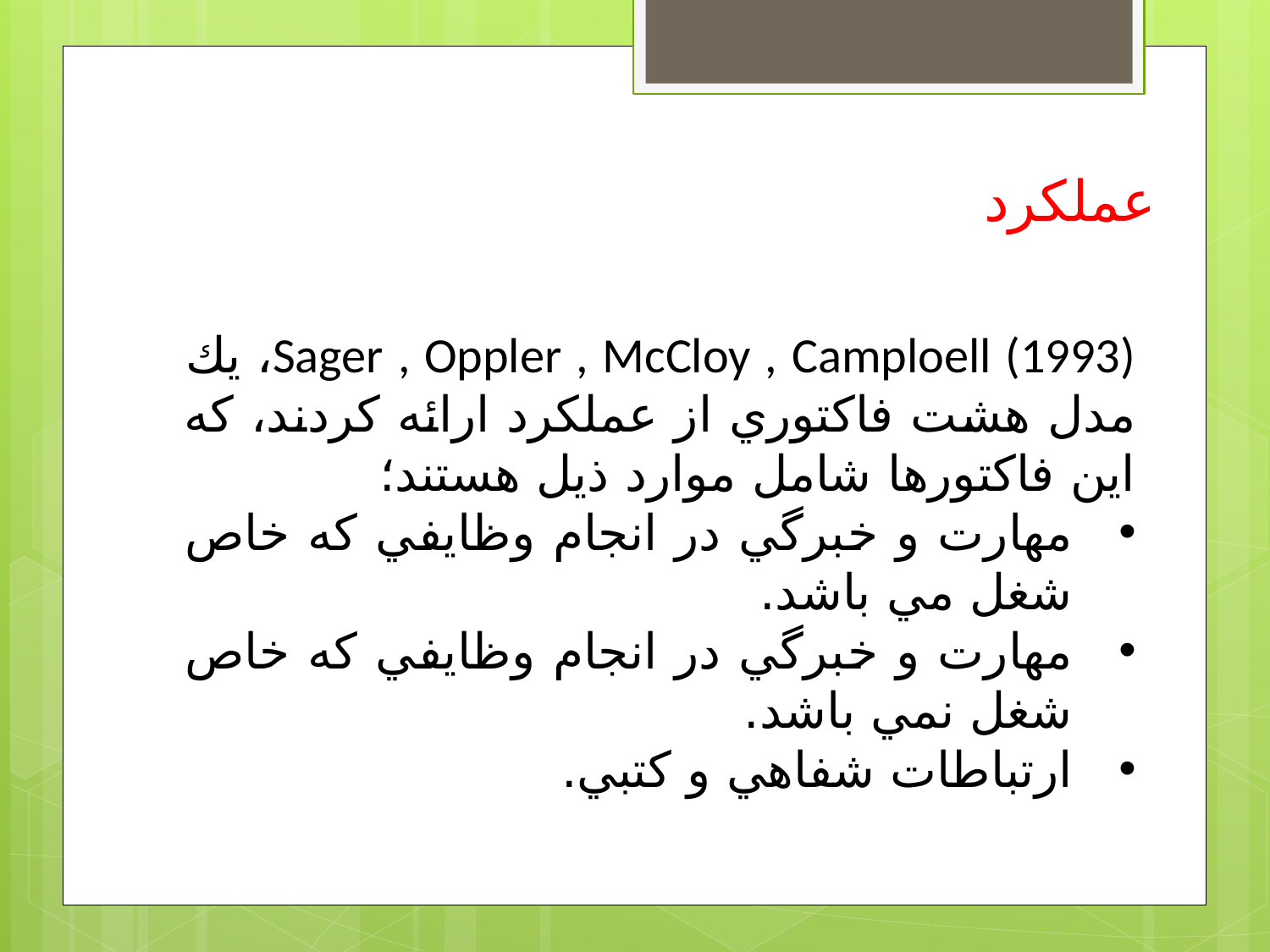

عملكرد
Sager , Oppler , McCloy , Camploell (1993)، يك مدل هشت فاكتوري از عملكرد ارائه كردند، كه اين فاكتورها شامل موارد ذيل هستند؛
مهارت و خبرگي در انجام وظايفي كه خاص شغل مي باشد.
مهارت و خبرگي در انجام وظايفي كه خاص شغل نمي باشد.
ارتباطات شفاهي و كتبي.